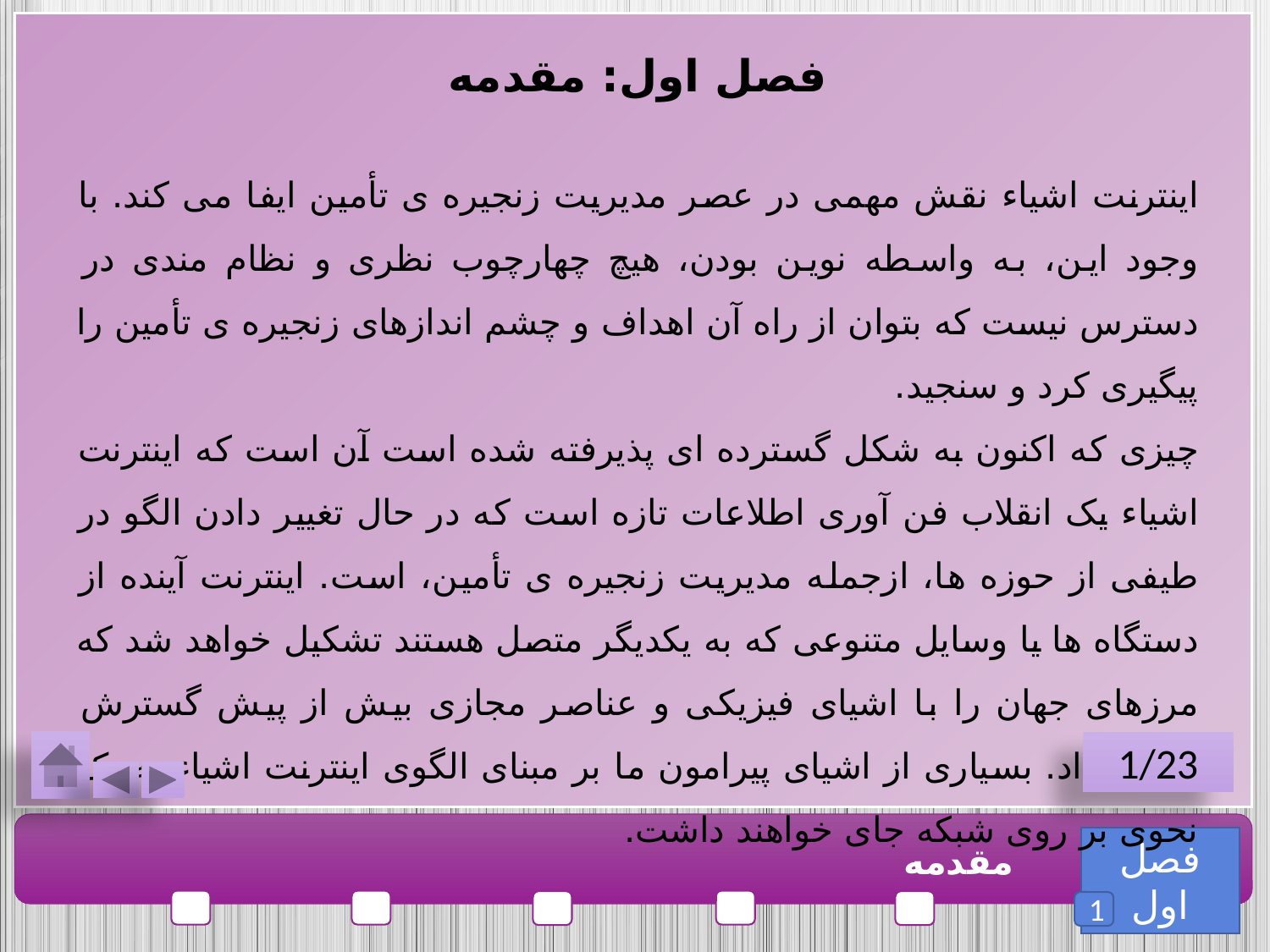

فصل اول: مقدمه

اینترنت اشیاء نقش مهمی در عصر مدیریت زنجیره ی تأمین ایفا می کند. با وجود این، به واسطه نوین بودن، هیچ چهارچوب نظری و نظام مندی در دسترس نیست که بتوان از راه آن اهداف و چشم اندازهای زنجیره ی تأمین را پیگیری کرد و سنجید.
چیزی که اکنون به شکل گسترده ای پذیرفته شده است آن است که اینترنت اشیاء یک انقلاب فن آوری اطلاعات تازه است که در حال تغییر دادن الگو در طیفی از حوزه ها، ازجمله مدیریت زنجیره ی تأمین، است. اینترنت آینده از دستگاه ها یا وسایل متنوعی که به یکدیگر متصل هستند تشکیل خواهد شد که مرزهای جهان را با اشیای فیزیکی و عناصر مجازی بیش از پیش گسترش خواهد داد. بسیاری از اشیای پیرامون ما بر مبنای الگوی اینترنت اشیاء به یک نحوی بر روی شبکه جای خواهند داشت.

1/23

فصل اول
مقدمه

1